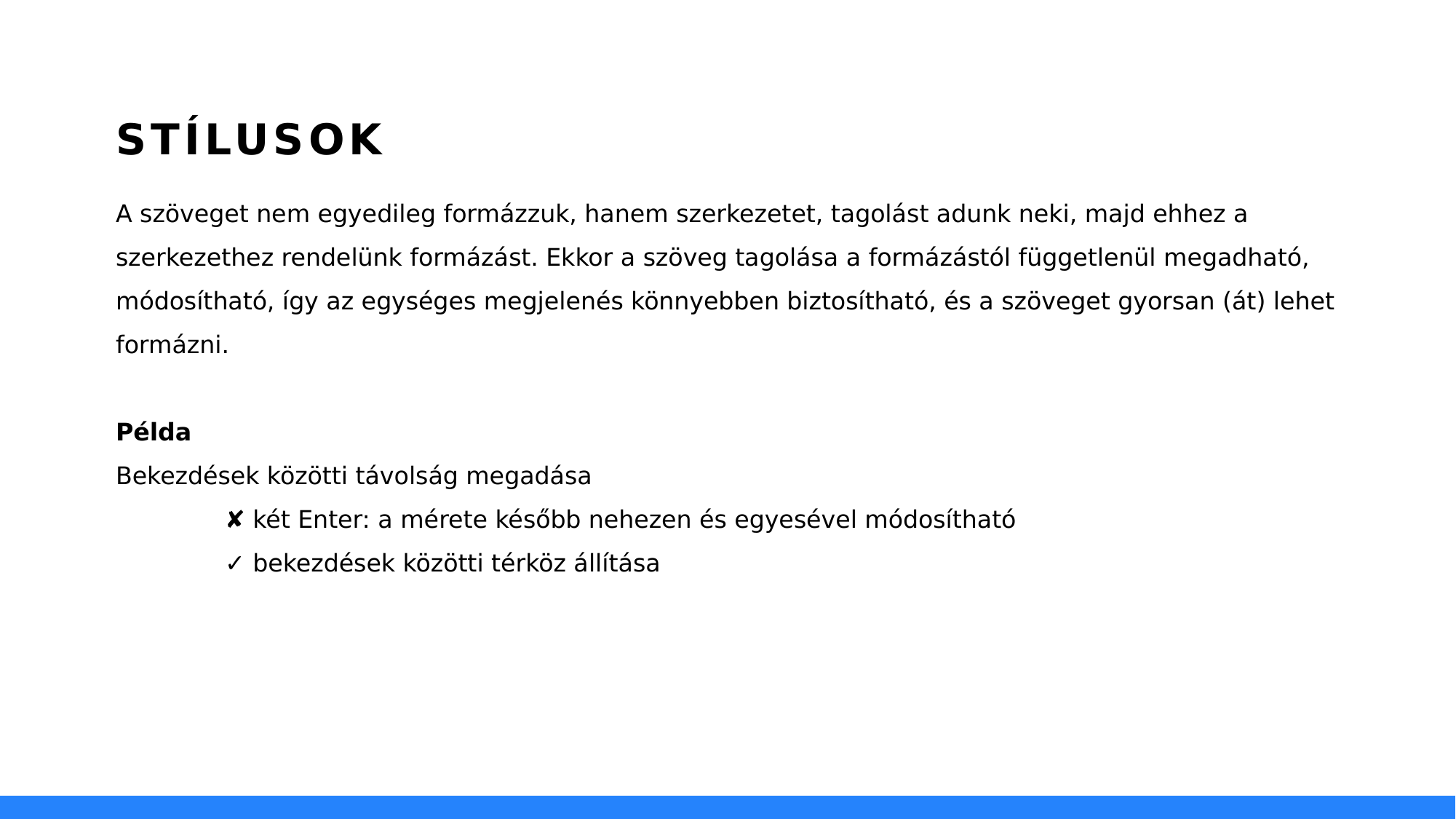

STÍLUSOK
A szöveget nem egyedileg formázzuk, hanem szerkezetet, tagolást adunk neki, majd ehhez a szerkezethez rendelünk formázást. Ekkor a szöveg tagolása a formázástól függetlenül megadható, módosítható, így az egységes megjelenés könnyebben biztosítható, és a szöveget gyorsan (át) lehet formázni.

Példa
Bekezdések közötti távolság megadása
	✘ két Enter: a mérete később nehezen és egyesével módosítható
	✓ bekezdések közötti térköz állítása